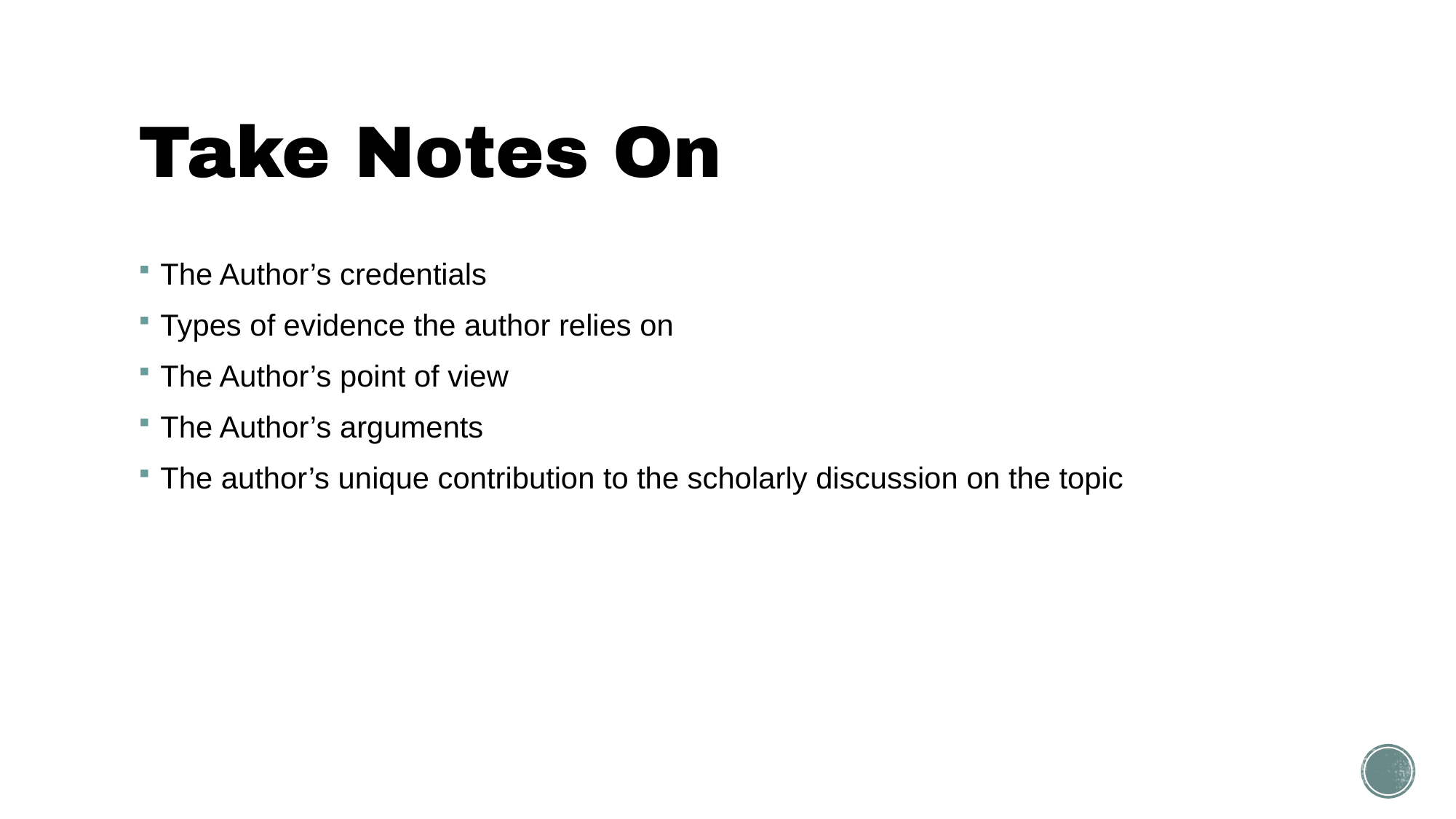

# Take Notes On
The Author’s credentials
Types of evidence the author relies on
The Author’s point of view
The Author’s arguments
The author’s unique contribution to the scholarly discussion on the topic